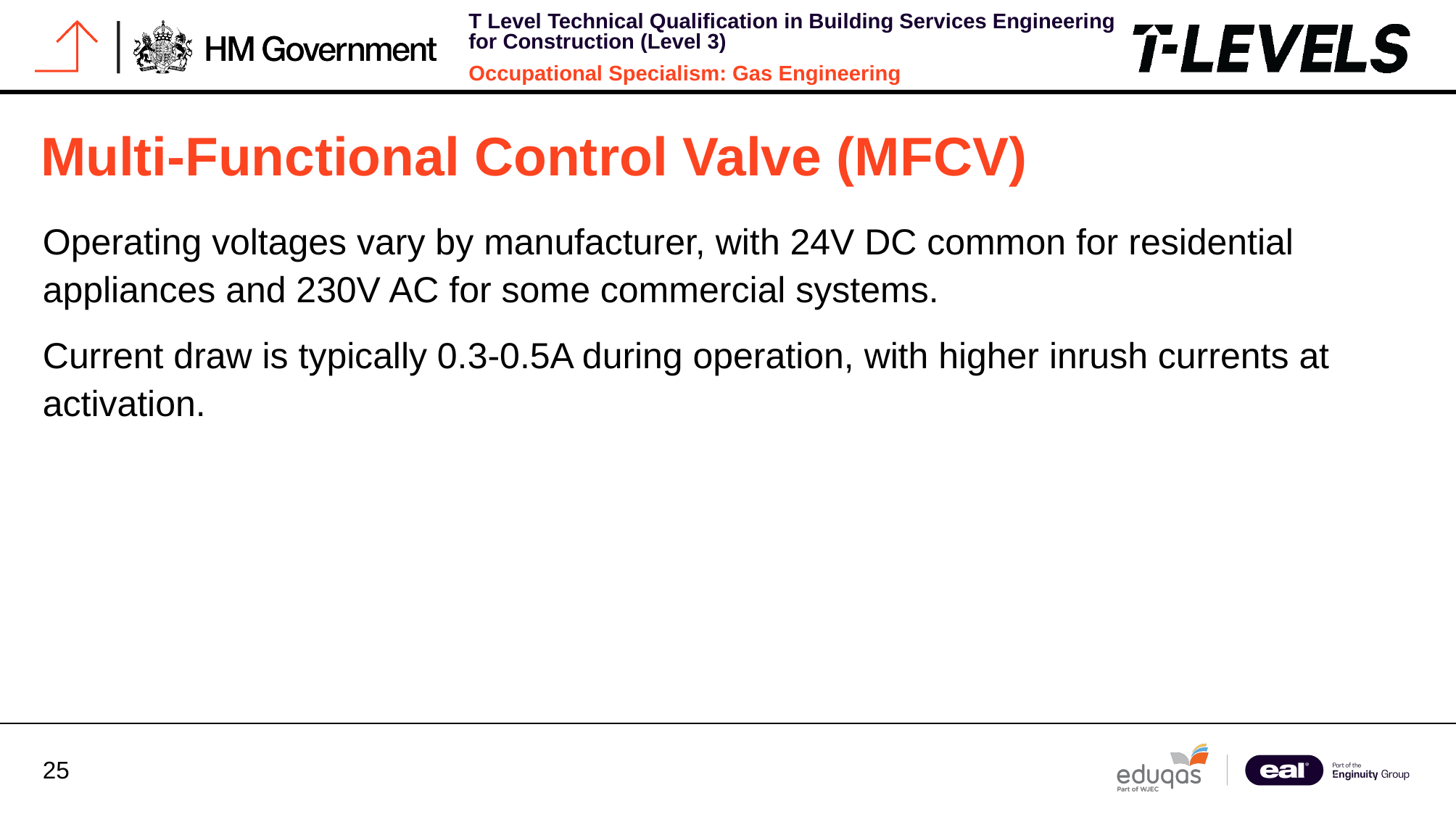

# Multi-Functional Control Valve (MFCV)
Operating voltages vary by manufacturer, with 24V DC common for residential appliances and 230V AC for some commercial systems.
Current draw is typically 0.3-0.5A during operation, with higher inrush currents at activation.